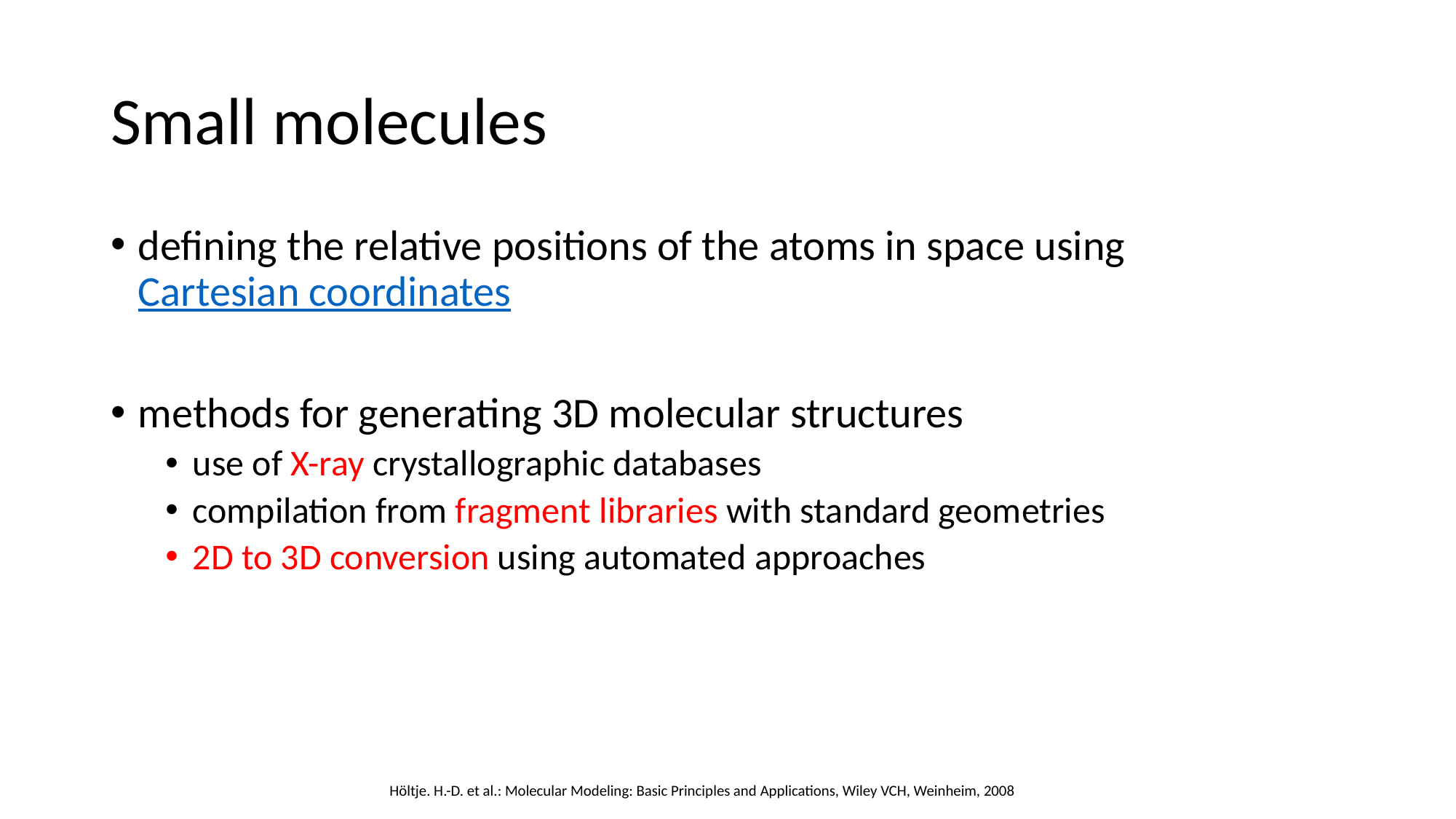

# Small molecules
defining the relative positions of the atoms in space using Cartesian coordinates

methods for generating 3D molecular structures
use of X-ray crystallographic databases
compilation from fragment libraries with standard geometries
2D to 3D conversion using automated approaches
Höltje. H.-D. et al.: Molecular Modeling: Basic Principles and Applications, Wiley VCH, Weinheim, 2008